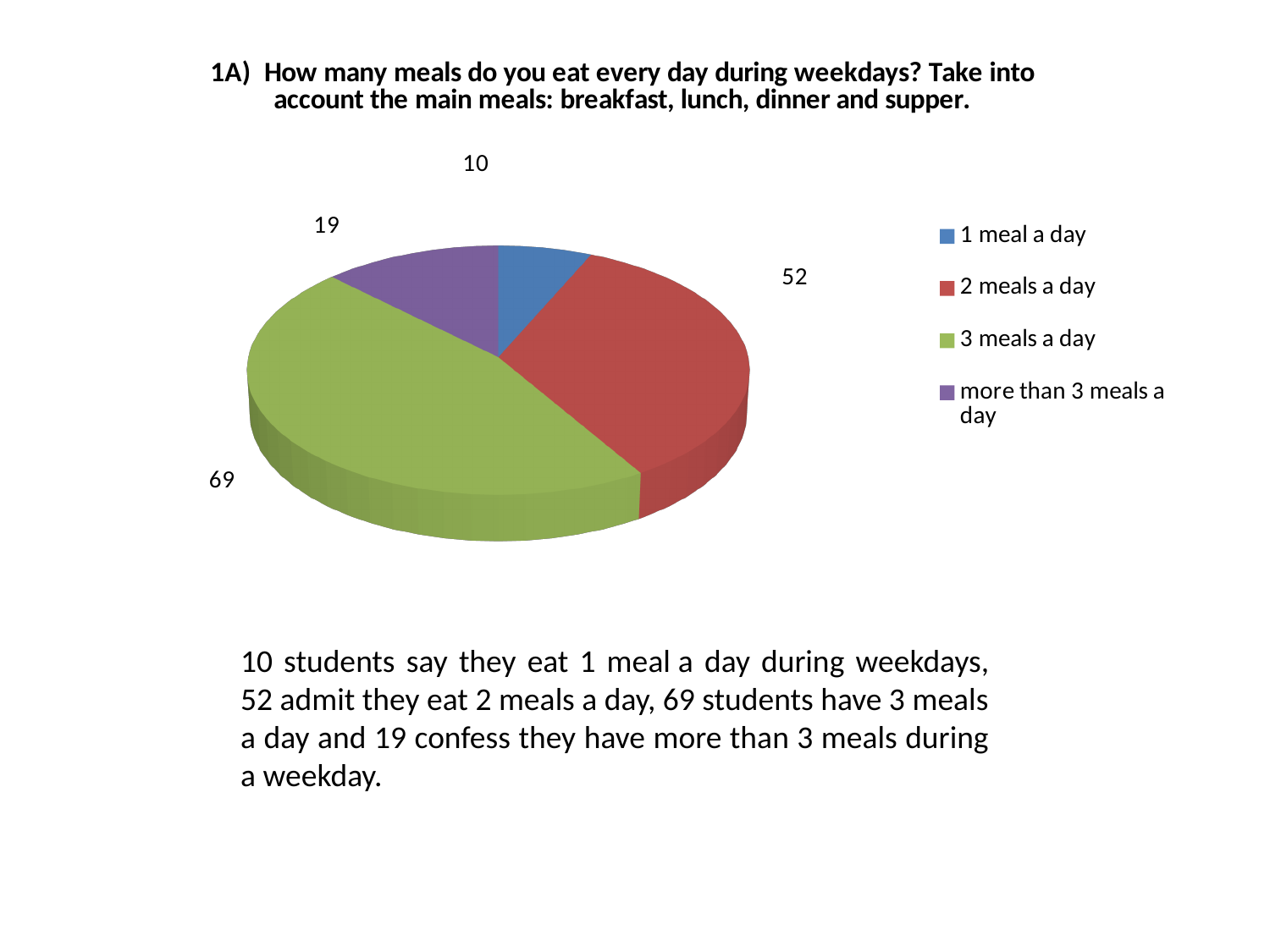

[unsupported chart]

10 students say they eat 1 meal a day during weekdays, 52 admit they eat 2 meals a day, 69 students have 3 meals a day and 19 confess they have more than 3 meals during a weekday.